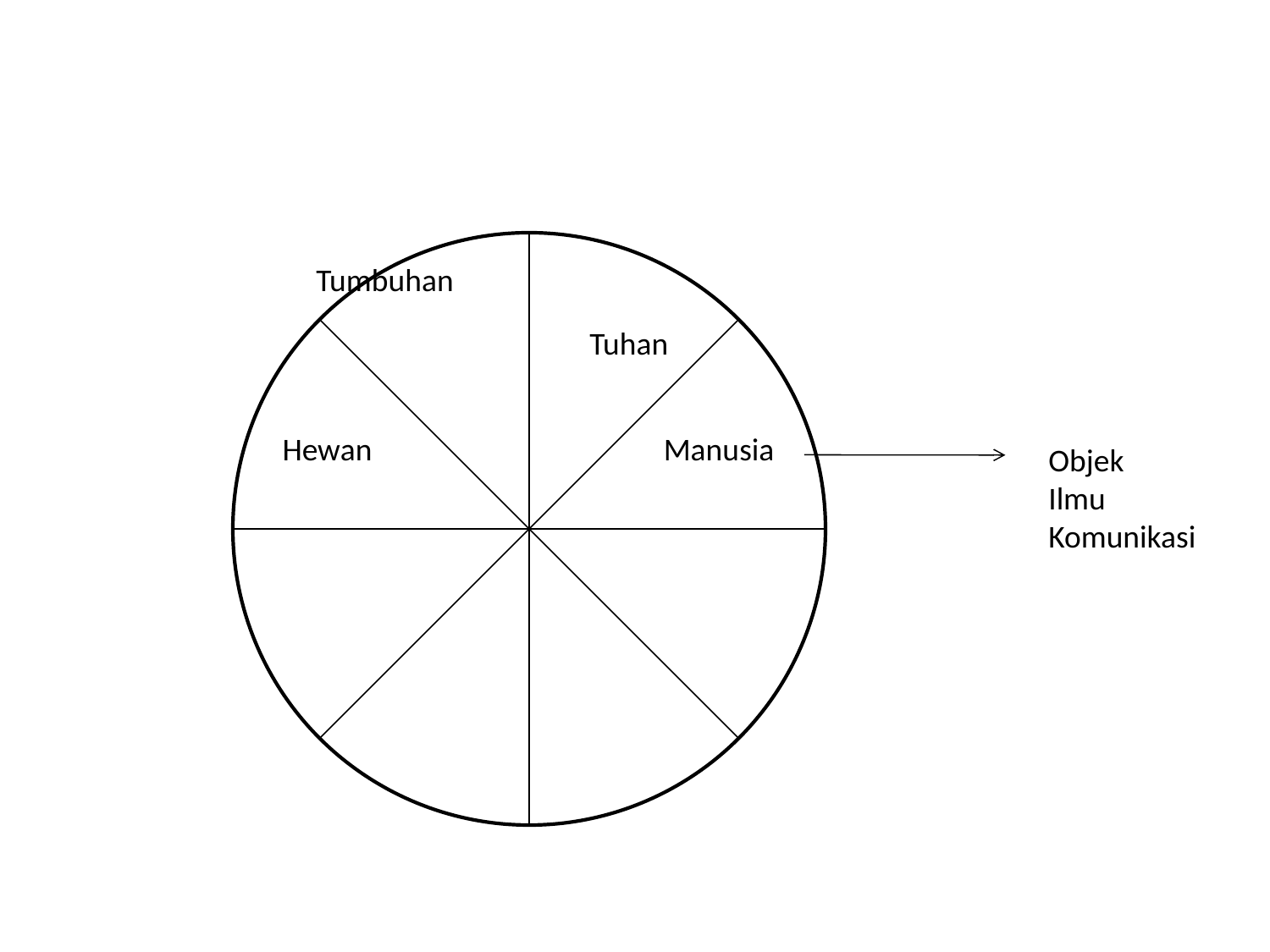

Tumbuhan
Tuhan
Hewan
Manusia
Objek
Ilmu
Komunikasi